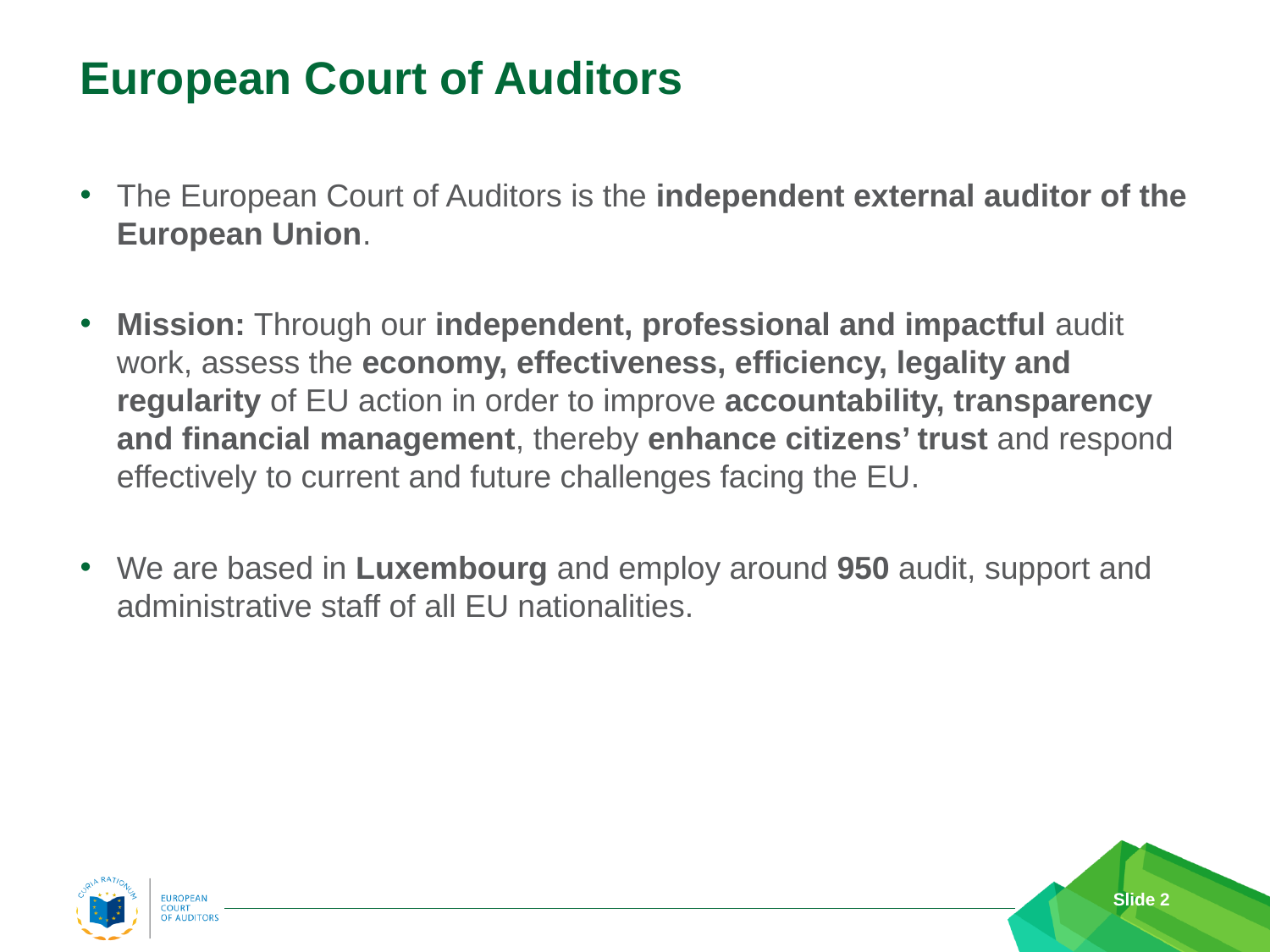

# European Court of Auditors
The European Court of Auditors is the independent external auditor of the European Union.
Mission: Through our independent, professional and impactful audit work, assess the economy, effectiveness, efficiency, legality and regularity of EU action in order to improve accountability, transparency and financial management, thereby enhance citizens’ trust and respond effectively to current and future challenges facing the EU.
We are based in Luxembourg and employ around 950 audit, support and administrative staff of all EU nationalities.
Slide 2